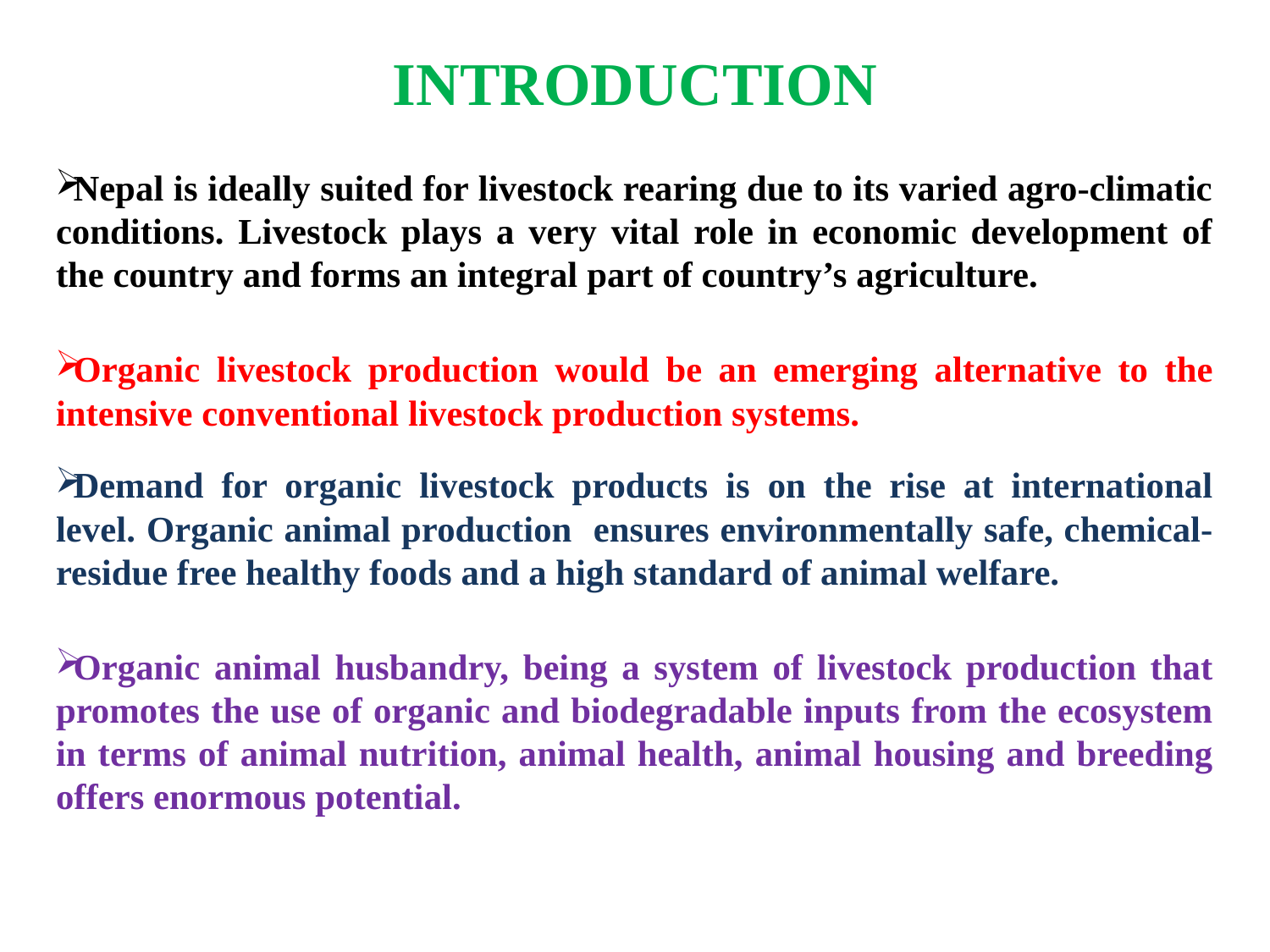

# INTRODUCTION
Nepal is ideally suited for livestock rearing due to its varied agro-climatic conditions. Livestock plays a very vital role in economic development of the country and forms an integral part of country’s agriculture.

Organic livestock production would be an emerging alternative to the intensive conventional livestock production systems.

Demand for organic livestock products is on the rise at international level. Organic animal production  ensures environmentally safe, chemical-residue free healthy foods and a high standard of animal welfare.

Organic animal husbandry, being a system of livestock production that promotes the use of organic and biodegradable inputs from the ecosystem in terms of animal nutrition, animal health, animal housing and breeding offers enormous potential.